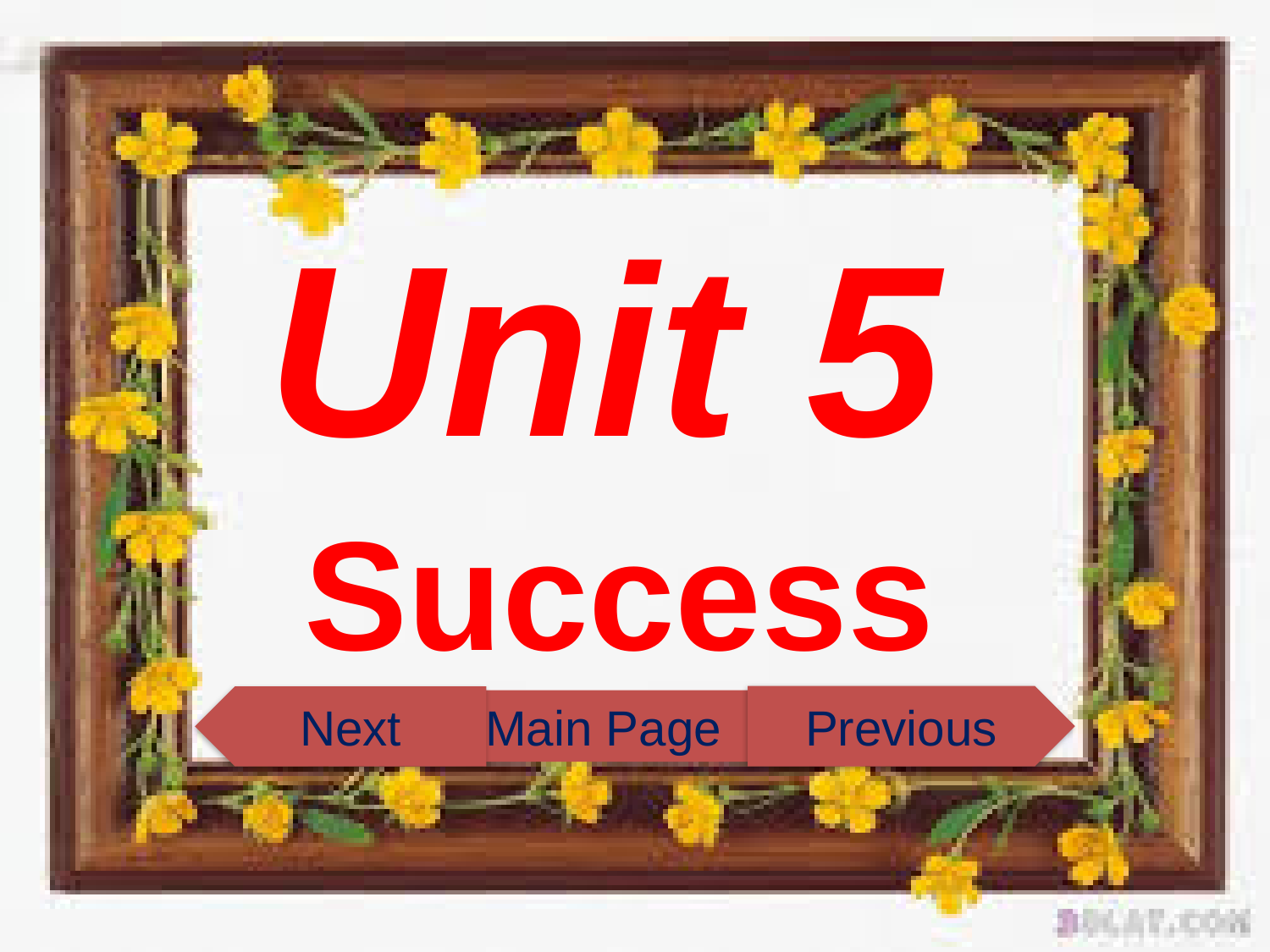

Unit 5
Success
Previous
Next
Main Page